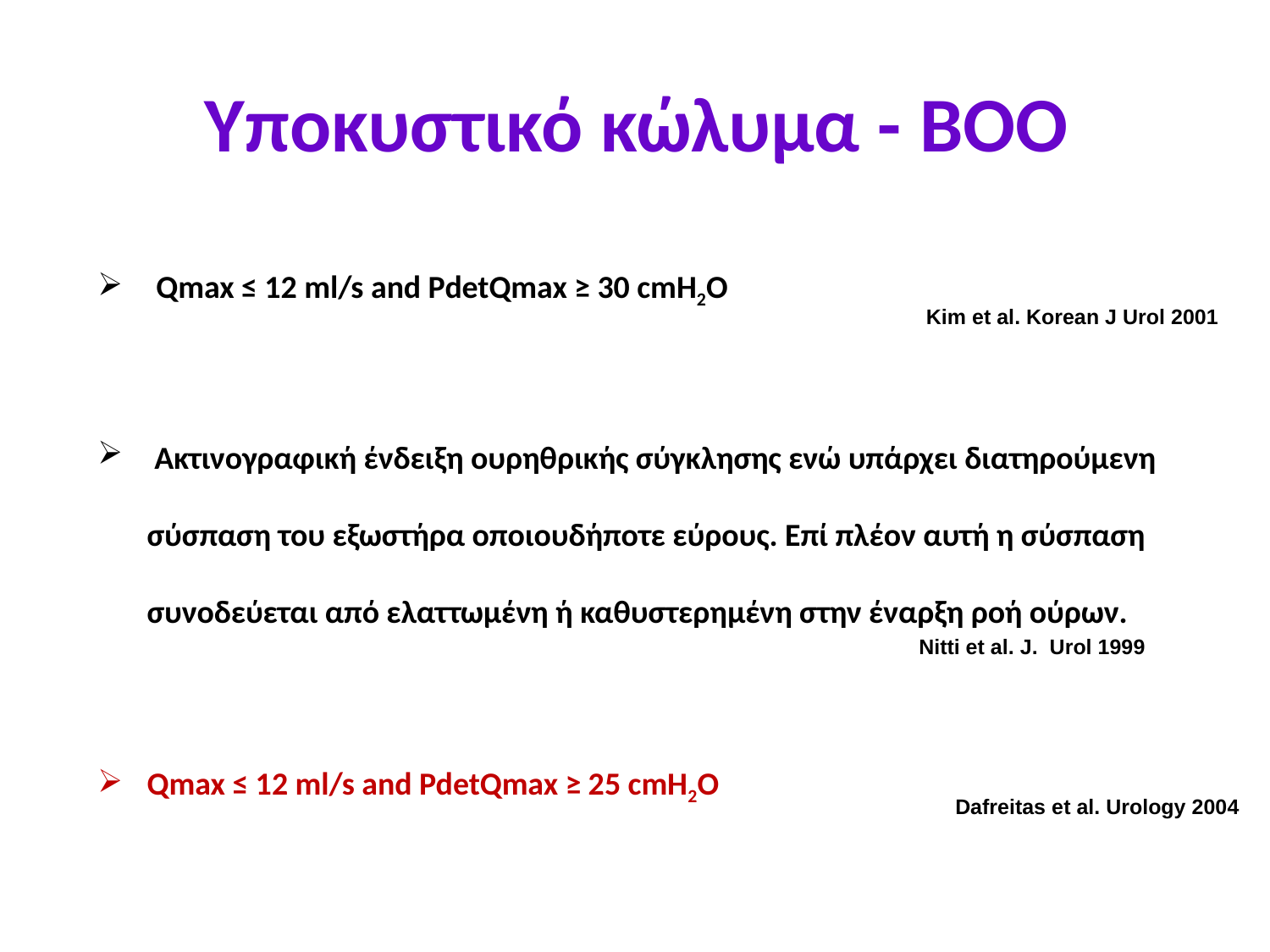

# Υποκυστικό κώλυμα - BOO
 Qmax ≤ 12 ml/s and PdetQmax ≥ 30 cmH2O

 Ακτινογραφική ένδειξη ουρηθρικής σύγκλησης ενώ υπάρχει διατηρούμενη σύσπαση του εξωστήρα οποιουδήποτε εύρους. Επί πλέον αυτή η σύσπαση συνοδεύεται από ελαττωμένη ή καθυστερημένη στην έναρξη ροή ούρων.

Qmax ≤ 12 ml/s and PdetQmax ≥ 25 cmH2O

Kim et al. Korean J Urol 2001
Nitti et al. J.  Urol 1999
Dafreitas et al. Urology 2004